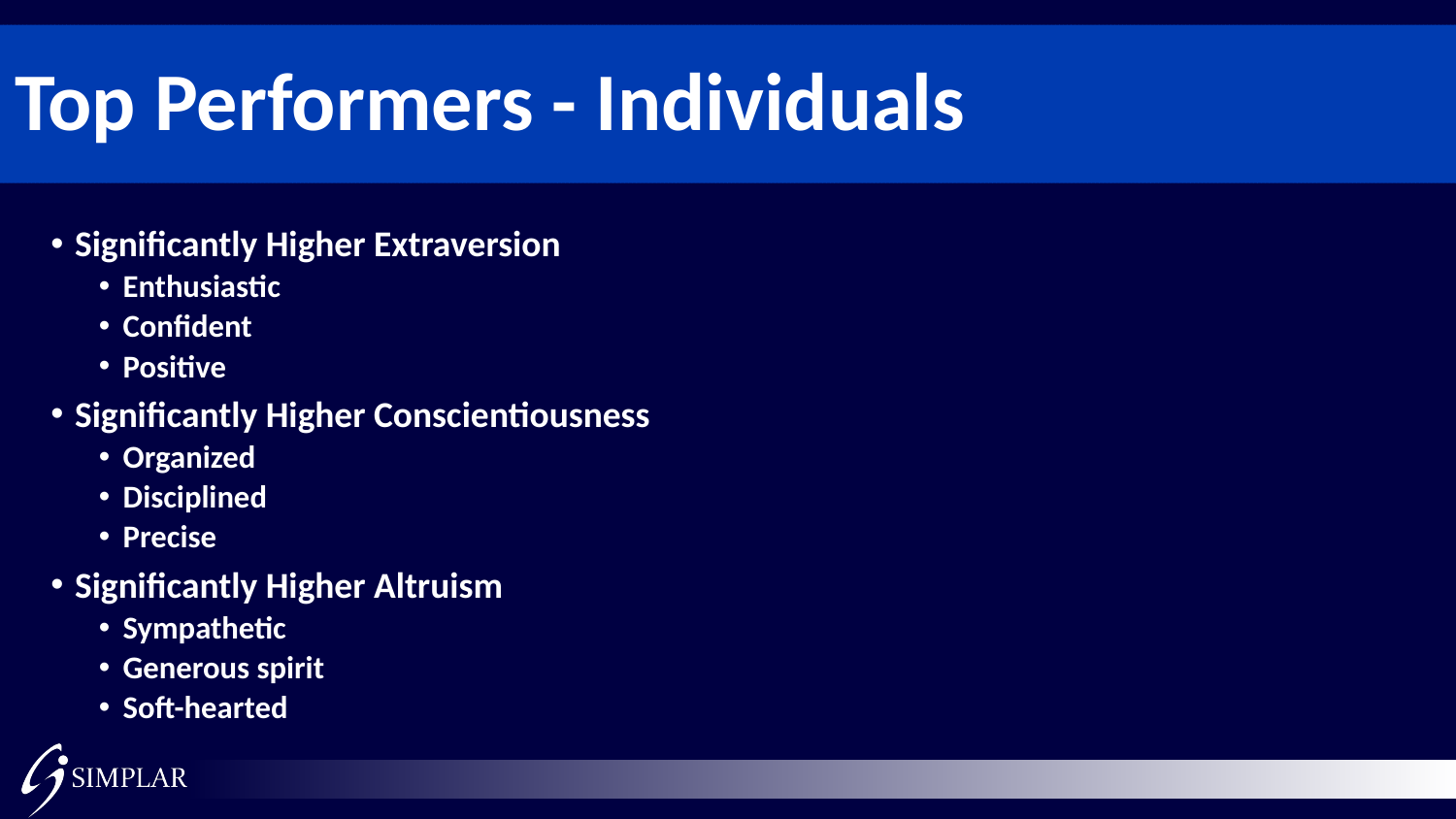

# Top Performers - Individuals
Significantly Higher Extraversion
Enthusiastic
Confident
Positive
Significantly Higher Conscientiousness
Organized
Disciplined
Precise
Significantly Higher Altruism
Sympathetic
Generous spirit
Soft-hearted